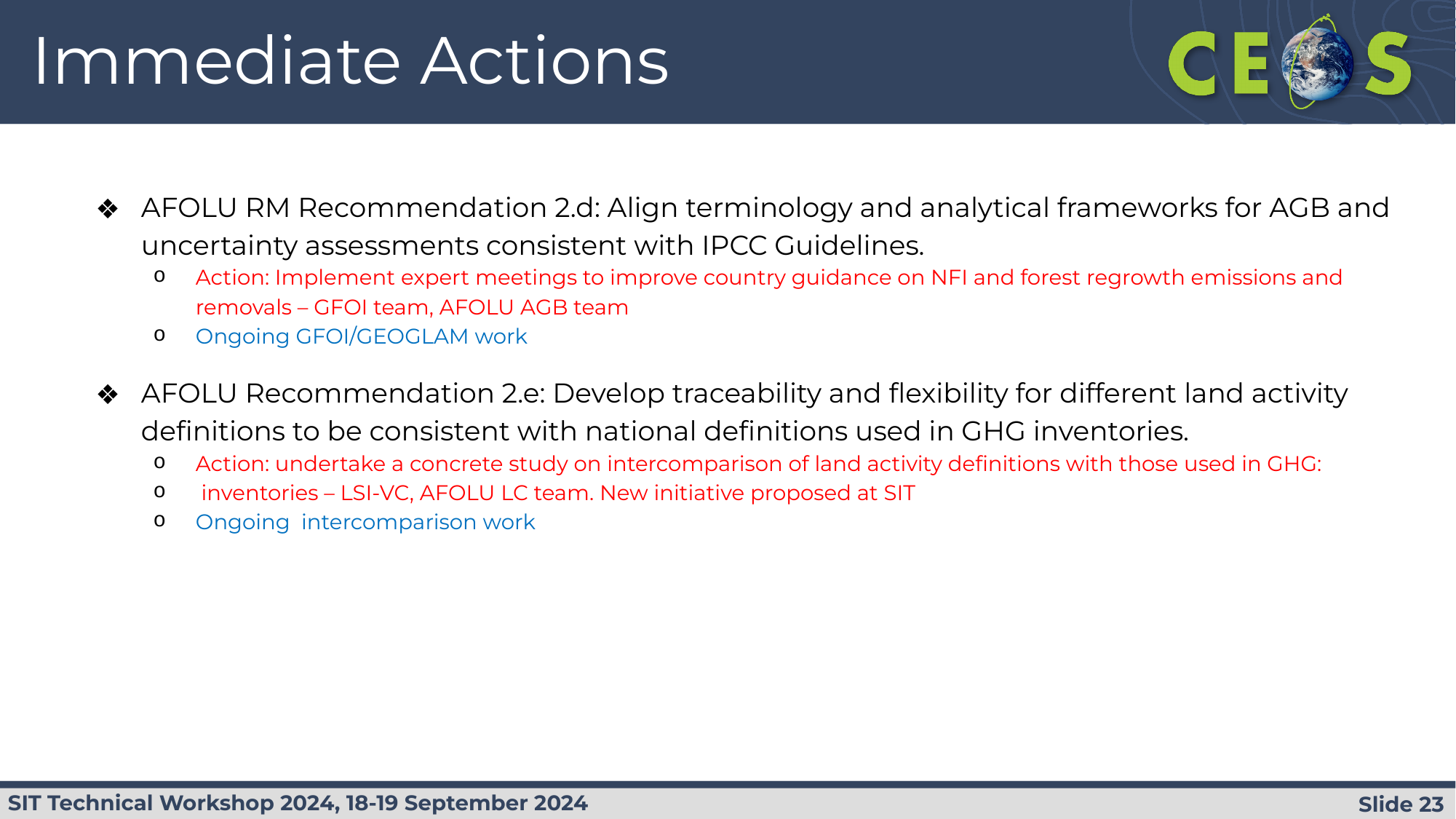

# Immediate Actions

AFOLU RM Recommendation 2.d: Align terminology and analytical frameworks for AGB and uncertainty assessments consistent with IPCC Guidelines.
Action: Implement expert meetings to improve country guidance on NFI and forest regrowth emissions and removals – GFOI team, AFOLU AGB team
Ongoing GFOI/GEOGLAM work

AFOLU Recommendation 2.e: Develop traceability and flexibility for different land activity definitions to be consistent with national definitions used in GHG inventories.
Action: undertake a concrete study on intercomparison of land activity definitions with those used in GHG:
 inventories – LSI-VC, AFOLU LC team. New initiative proposed at SIT
Ongoing  intercomparison work